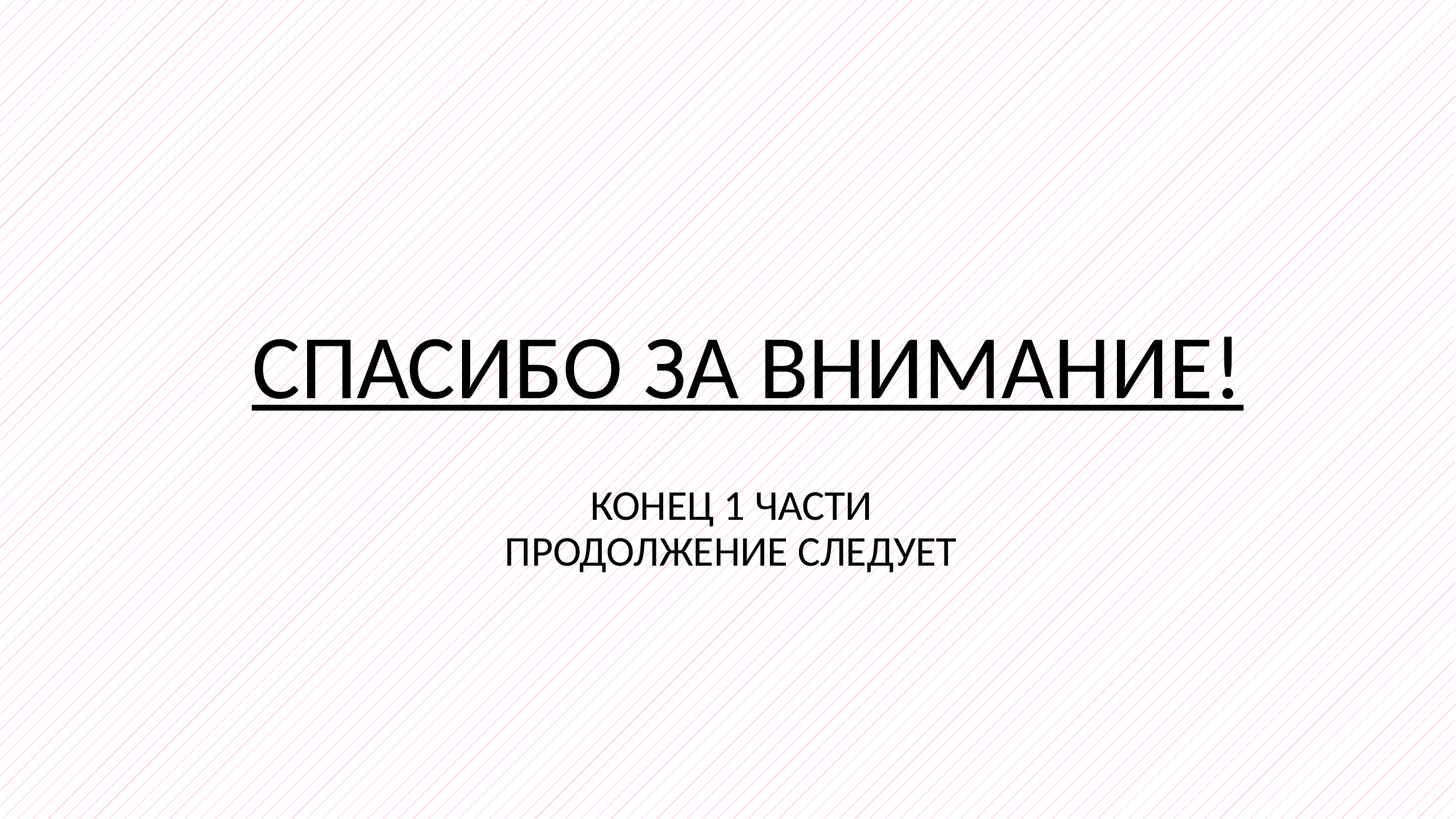

# СПАСИБО ЗА ВНИМАНИЕ!
КОНЕЦ 1 ЧАСТИ
ПРОДОЛЖЕНИЕ СЛЕДУЕТ